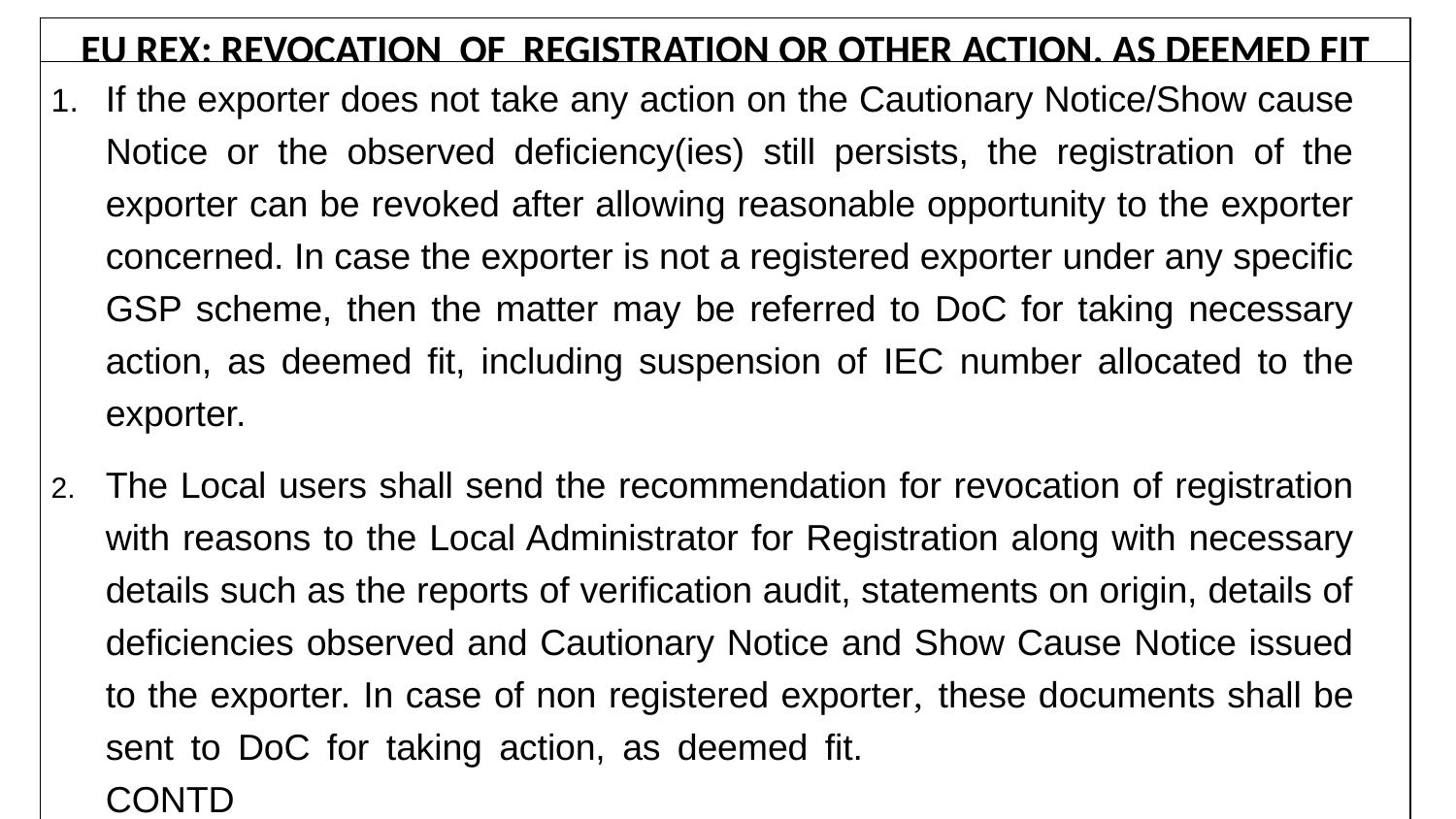

EU REX: REVOCATION OF REGISTRATION OR OTHER ACTION, AS DEEMED FIT
If the exporter does not take any action on the Cautionary Notice/Show cause Notice or the observed deficiency(ies) still persists, the registration of the exporter can be revoked after allowing reasonable opportunity to the exporter concerned. In case the exporter is not a registered exporter under any specific GSP scheme, then the matter may be referred to DoC for taking necessary action, as deemed fit, including suspension of IEC number allocated to the exporter.
The Local users shall send the recommendation for revocation of registration with reasons to the Local Administrator for Registration along with necessary details such as the reports of verification audit, statements on origin, details of deficiencies observed and Cautionary Notice and Show Cause Notice issued to the exporter. In case of non­ registered exporter, these documents shall be sent to DoC for taking action, as deemed fit.    			CONTD